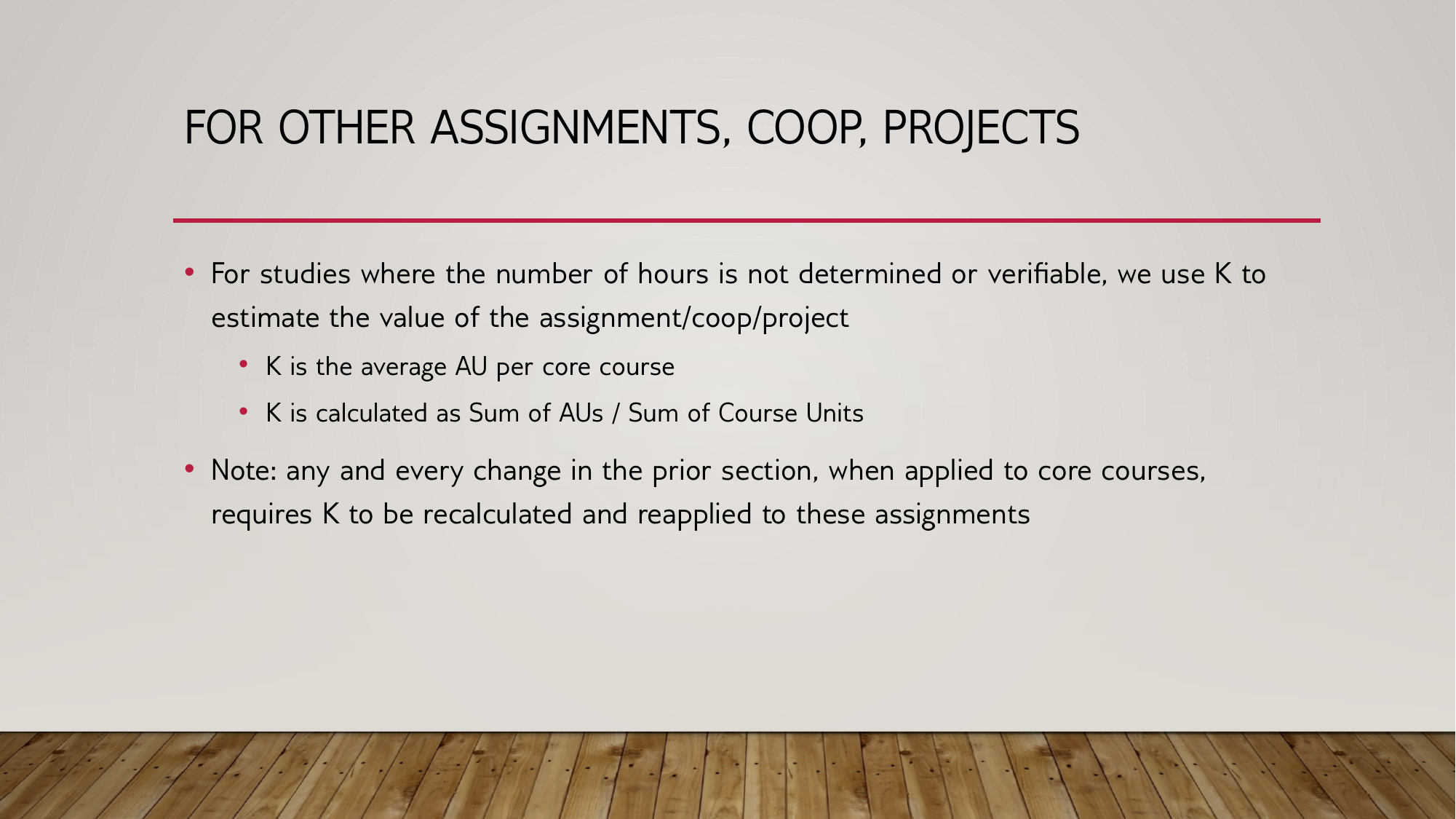

# For Other Assignments, Coop, Projects
For studies where the number of hours is not determined or verifiable, we use K to estimate the value of the assignment/coop/project
K is the average AU per core course
K is calculated as Sum of AUs / Sum of Course Units
Note: any and every change in the prior section, when applied to core courses, requires K to be recalculated and reapplied to these assignments